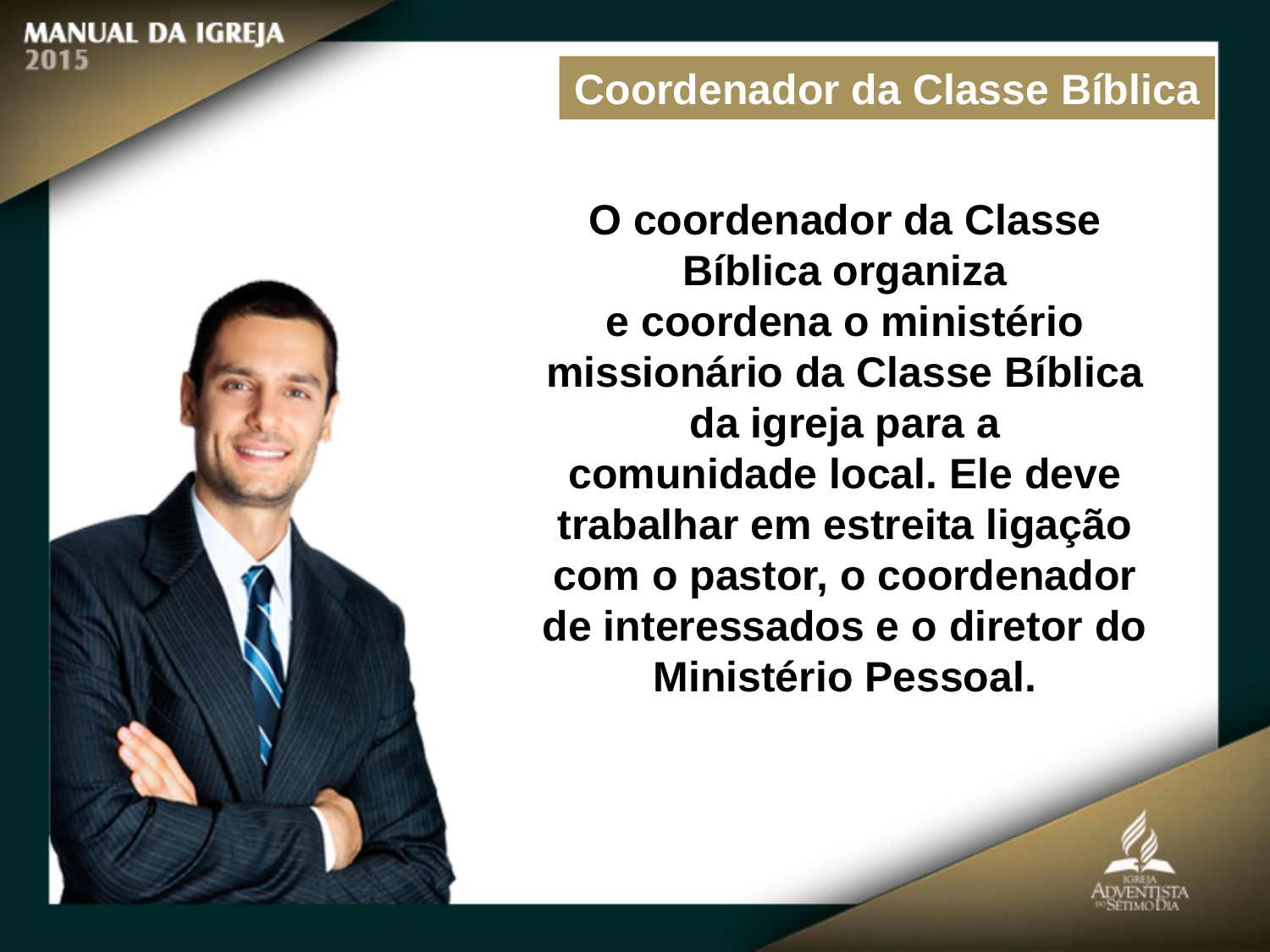

Coordenador da Classe Bíblica
O coordenador da Classe Bíblica organiza
e coordena o ministério missionário da Classe Bíblica da igreja para a
comunidade local. Ele deve trabalhar em estreita ligação com o pastor, o coordenador
de interessados e o diretor do Ministério Pessoal.